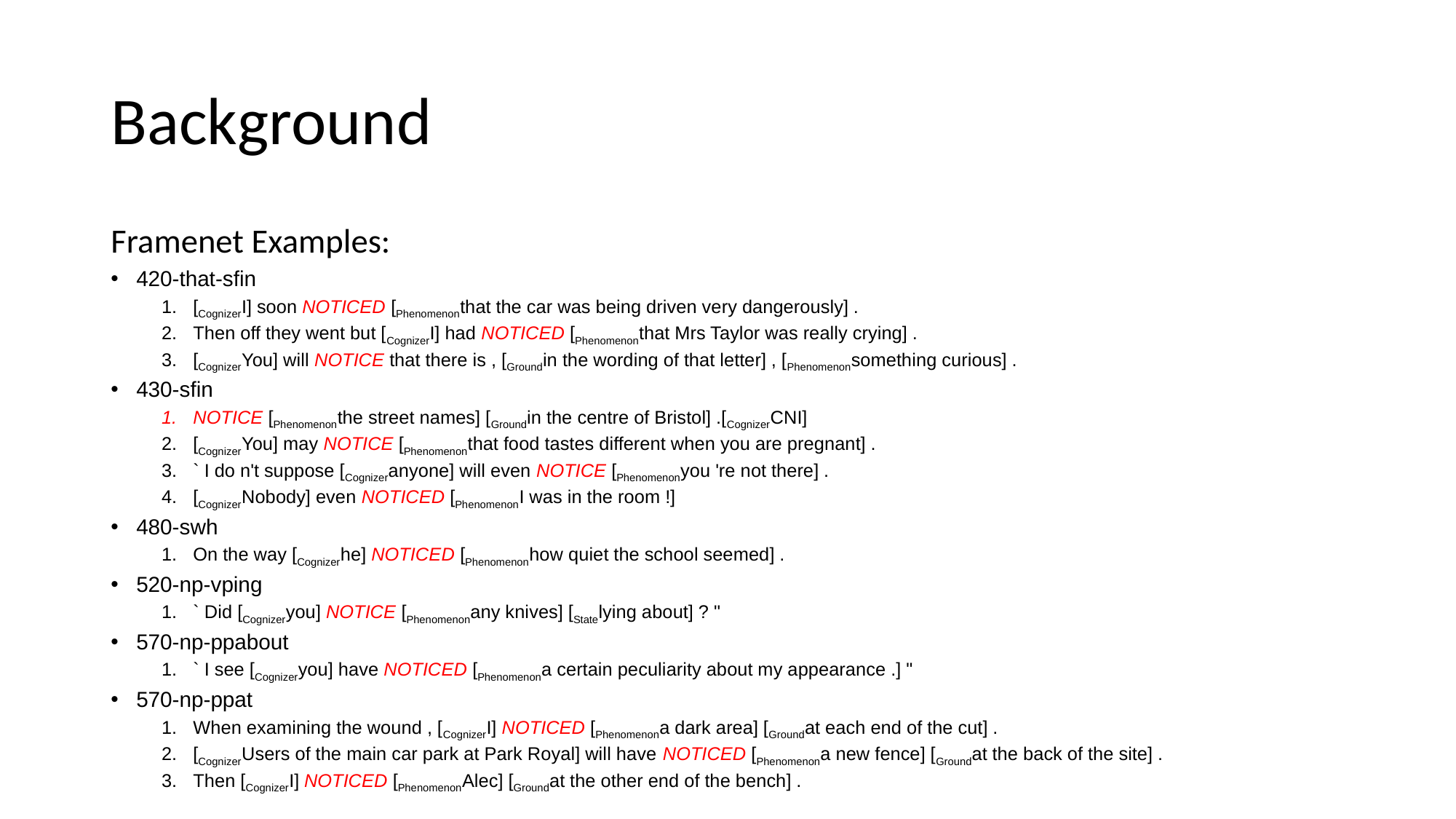

# Background
Framenet Examples:
420-that-sfin
[CognizerI] soon NOTICED [Phenomenonthat the car was being driven very dangerously] .
Then off they went but [CognizerI] had NOTICED [Phenomenonthat Mrs Taylor was really crying] .
[CognizerYou] will NOTICE that there is , [Groundin the wording of that letter] , [Phenomenonsomething curious] .
430-sfin
NOTICE [Phenomenonthe street names] [Groundin the centre of Bristol] .[CognizerCNI]
[CognizerYou] may NOTICE [Phenomenonthat food tastes different when you are pregnant] .
` I do n't suppose [Cognizeranyone] will even NOTICE [Phenomenonyou 're not there] .
[CognizerNobody] even NOTICED [PhenomenonI was in the room !]
480-swh
On the way [Cognizerhe] NOTICED [Phenomenonhow quiet the school seemed] .
520-np-vping
` Did [Cognizeryou] NOTICE [Phenomenonany knives] [Statelying about] ? "
570-np-ppabout
` I see [Cognizeryou] have NOTICED [Phenomenona certain peculiarity about my appearance .] "
570-np-ppat
When examining the wound , [CognizerI] NOTICED [Phenomenona dark area] [Groundat each end of the cut] .
[CognizerUsers of the main car park at Park Royal] will have NOTICED [Phenomenona new fence] [Groundat the back of the site] .
Then [CognizerI] NOTICED [PhenomenonAlec] [Groundat the other end of the bench] .